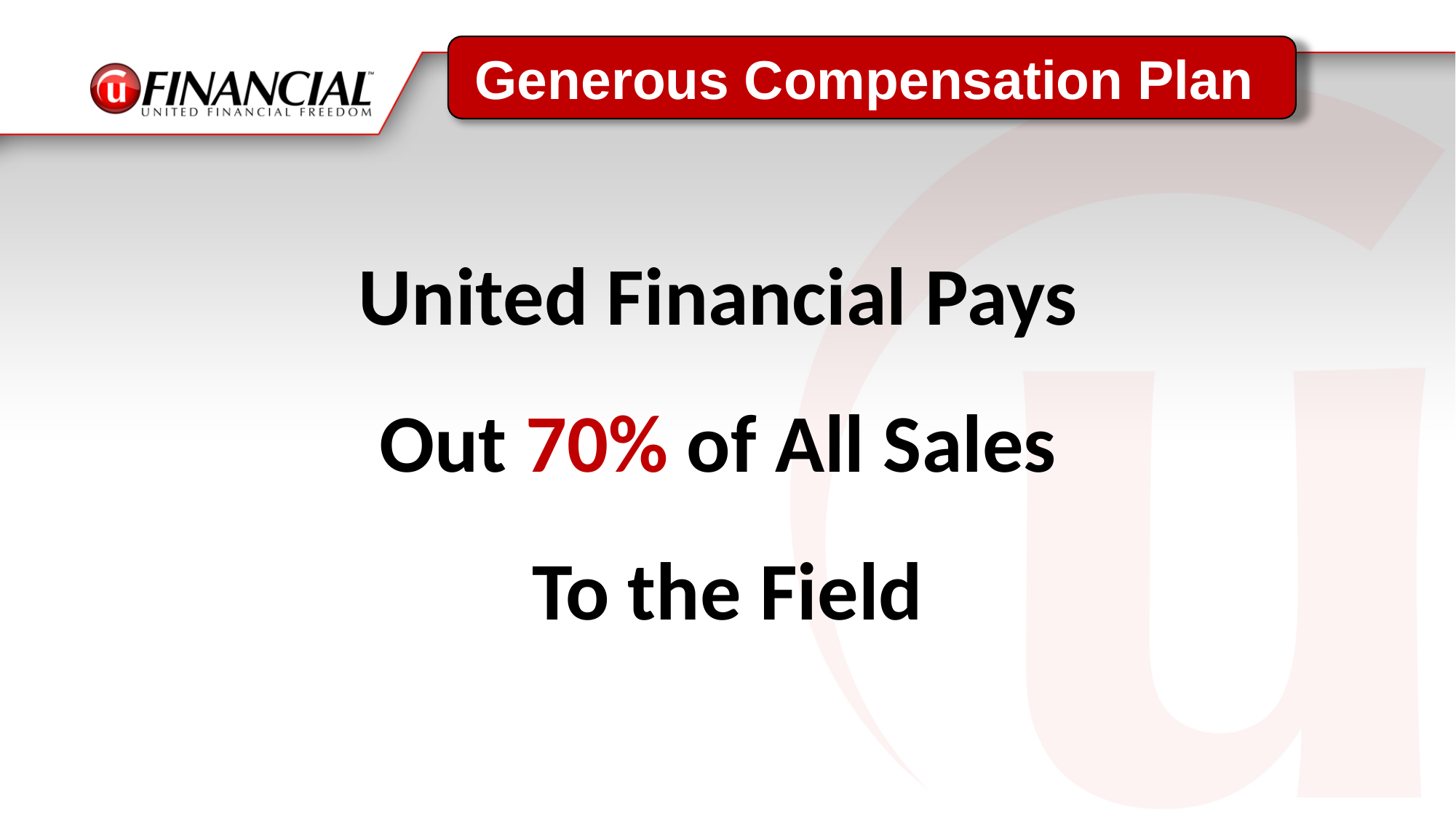

Generous Compensation Plan
United Financial Pays
Out 70% of All Sales
To the Field